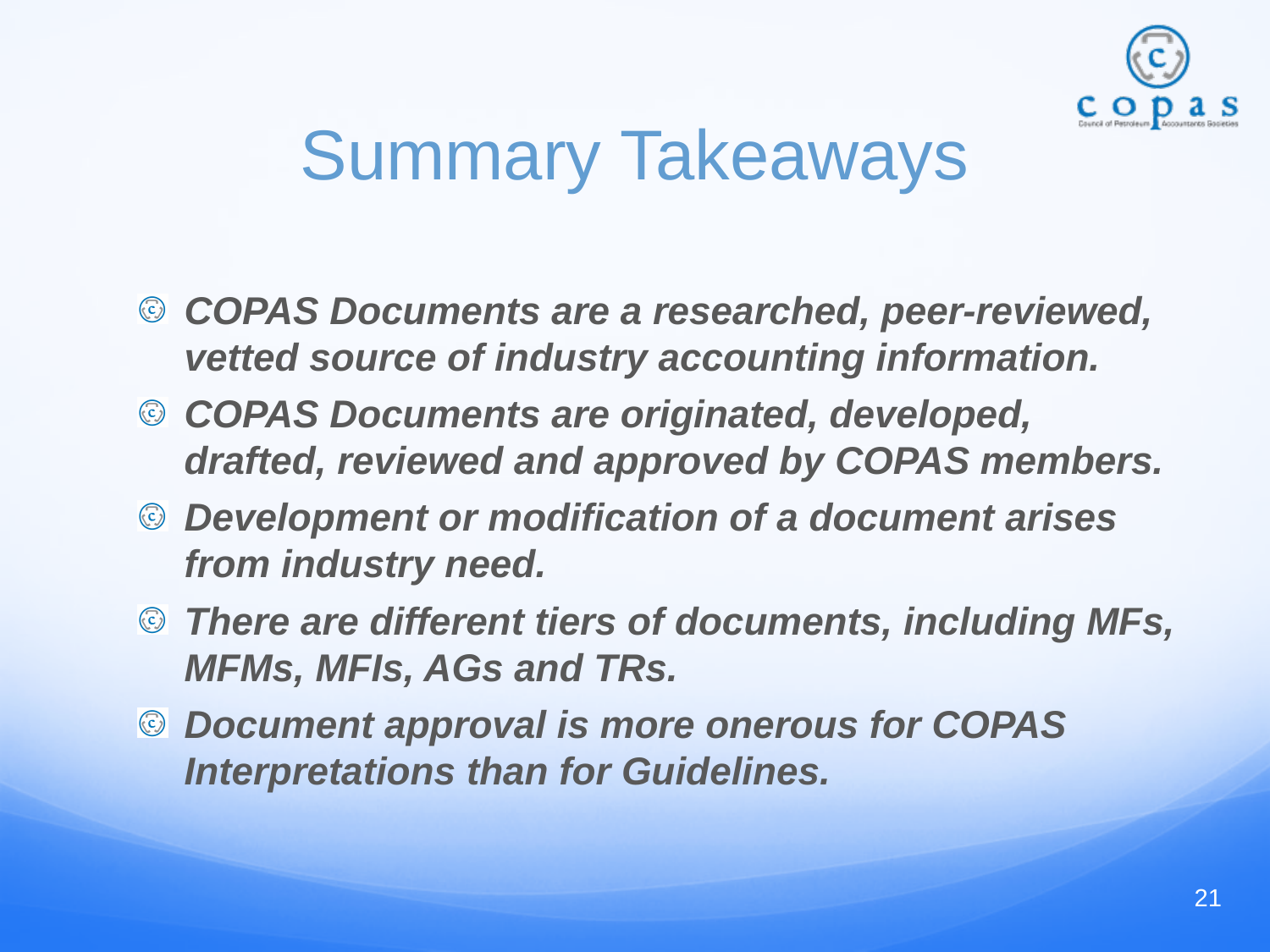

# Summary Takeaways

COPAS Documents are a researched, peer-reviewed, vetted source of industry accounting information.
COPAS Documents are originated, developed, drafted, reviewed and approved by COPAS members.
Development or modification of a document arises from industry need.
There are different tiers of documents, including MFs, MFMs, MFIs, AGs and TRs.
Document approval is more onerous for COPAS Interpretations than for Guidelines.

21